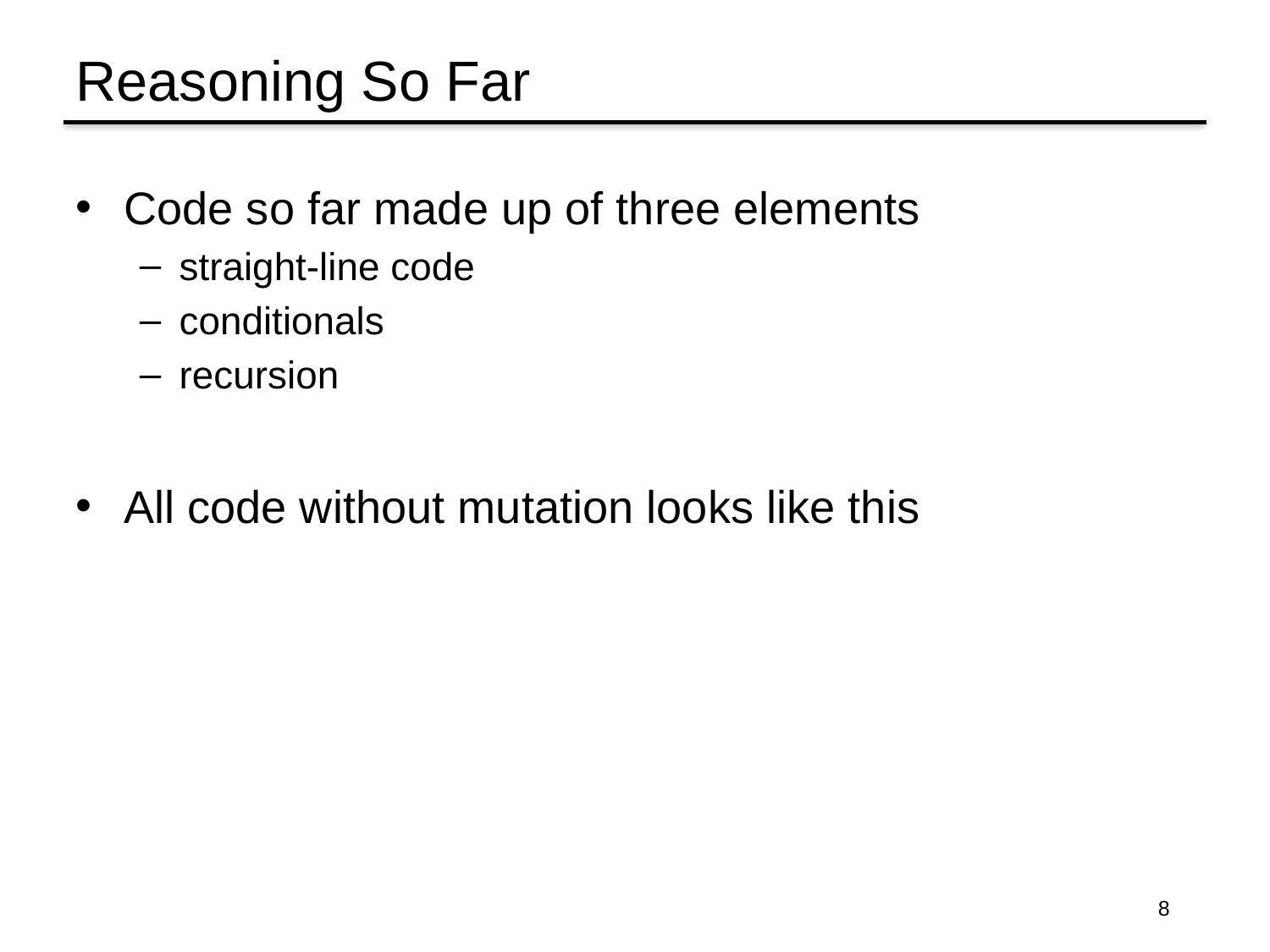

# Reasoning So Far
Code so far made up of three elements
straight-line code
conditionals
recursion

All code without mutation looks like this
8